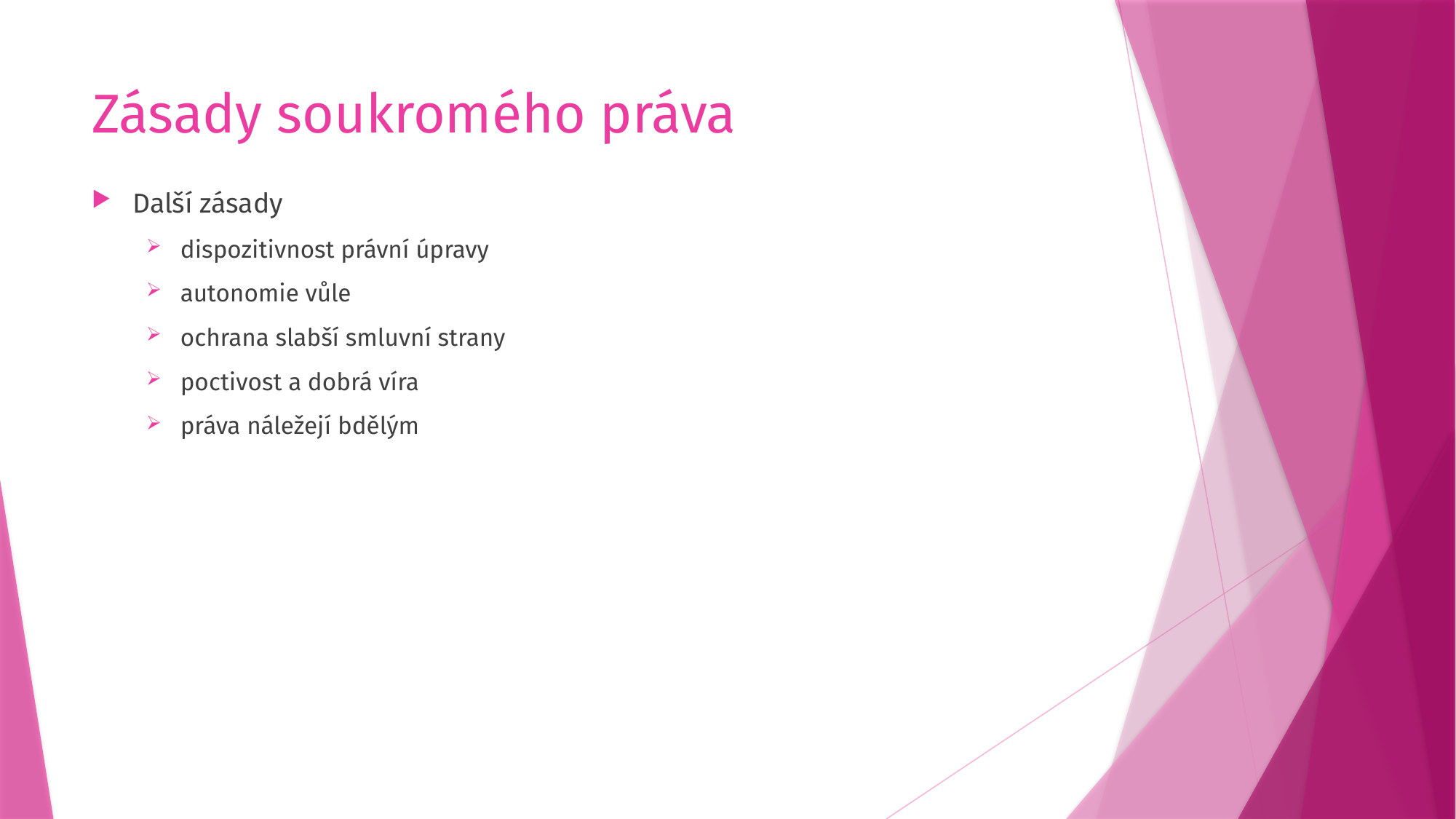

# Zásady soukromého práva
Další zásady
dispozitivnost právní úpravy
autonomie vůle
ochrana slabší smluvní strany
poctivost a dobrá víra
práva náležejí bdělým